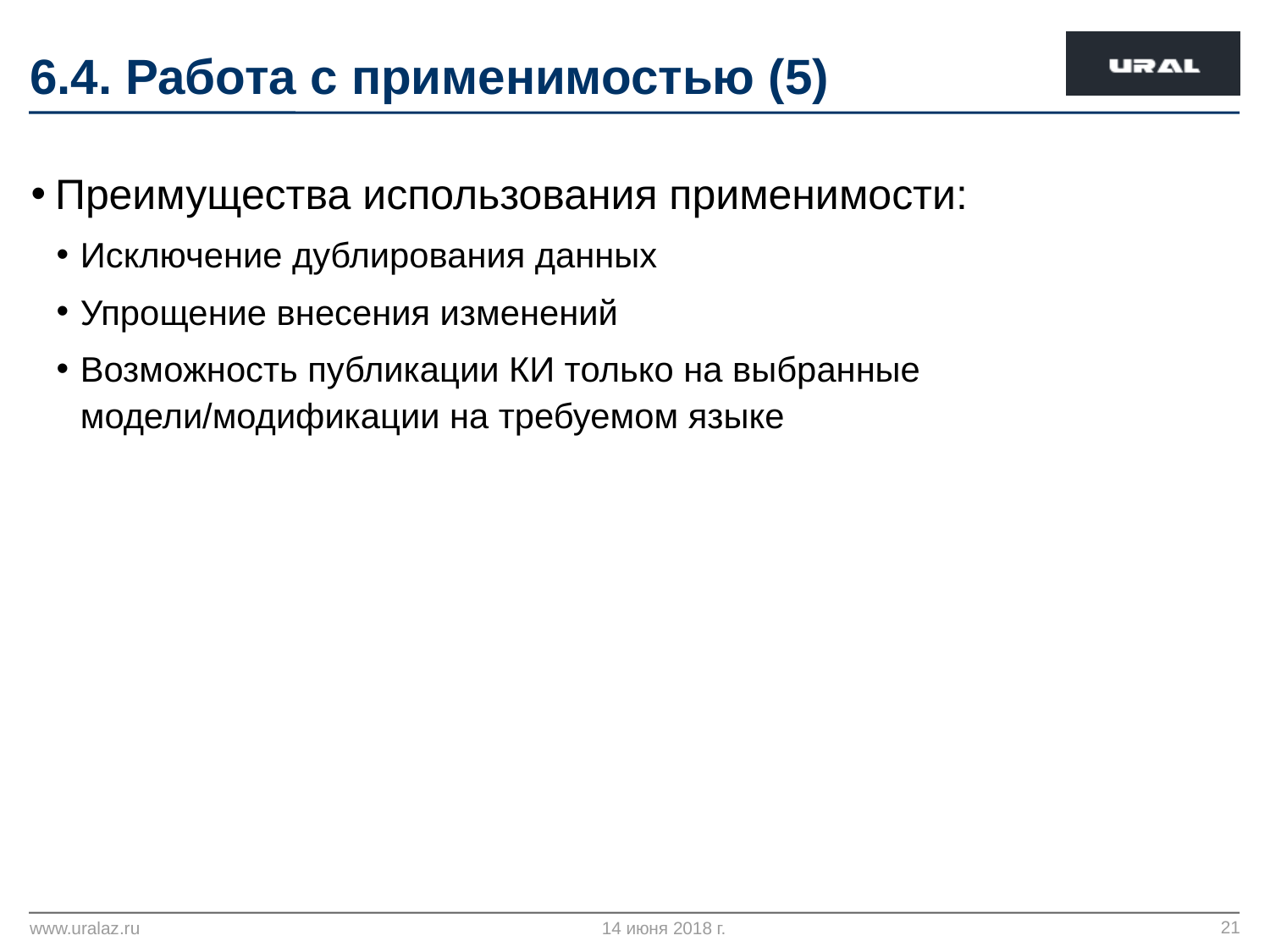

# 6.4. Работа с применимостью (5)
Преимущества использования применимости:
Исключение дублирования данных
Упрощение внесения изменений
Возможность публикации КИ только на выбранные модели/модификации на требуемом языке
21
www.uralaz.ru
14 июня 2018 г.